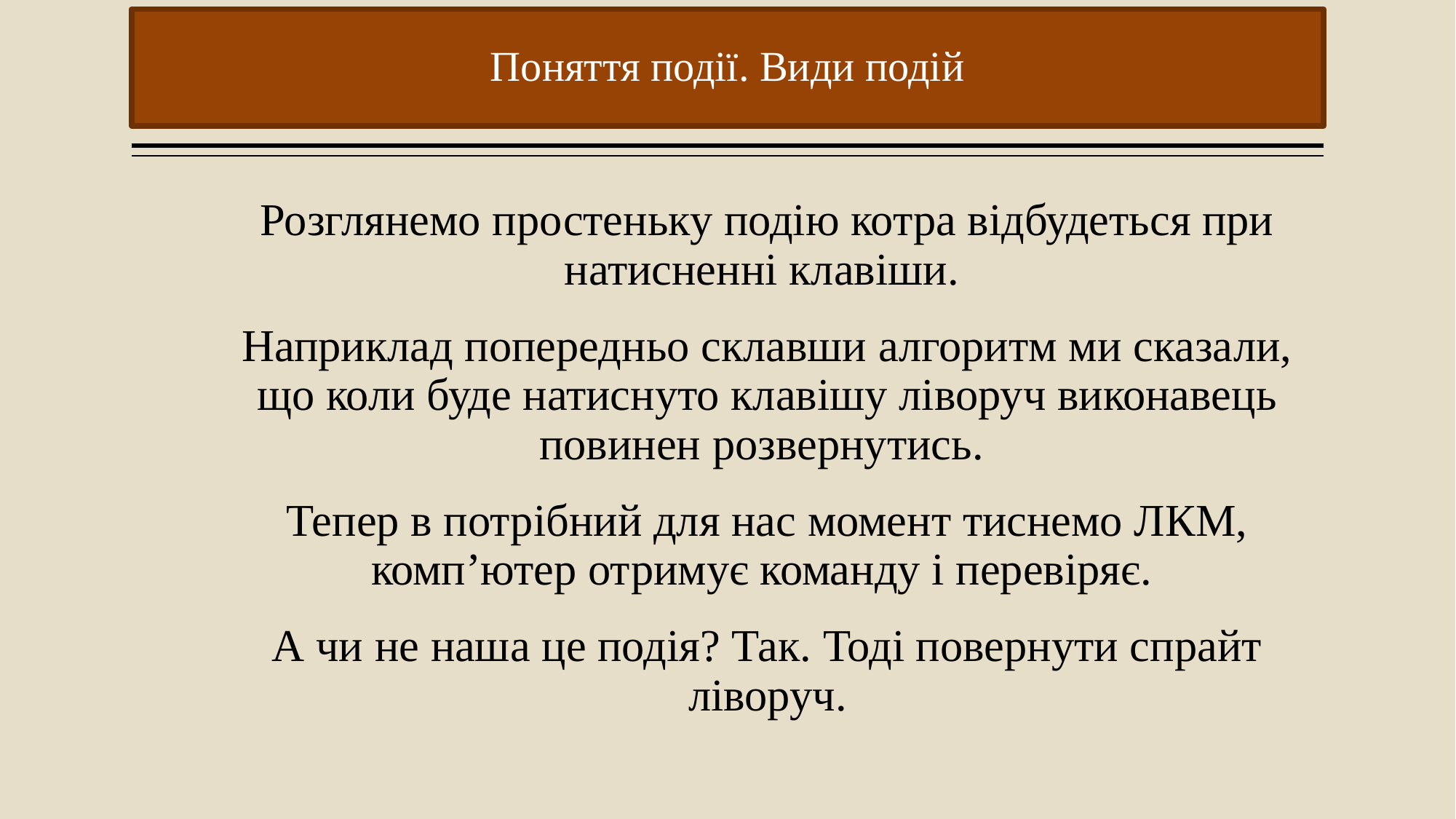

# Поняття події. Види подій
Розглянемо простеньку подію котра відбудеться при натисненні клавіши.
Наприклад попередньо склавши алгоритм ми сказали, що коли буде натиснуто клавішу ліворуч виконавець повинен розвернутись.
Тепер в потрібний для нас момент тиснемо ЛКМ, комп’ютер отримує команду і перевіряє.
А чи не наша це подія? Так. Тоді повернути спрайт ліворуч.